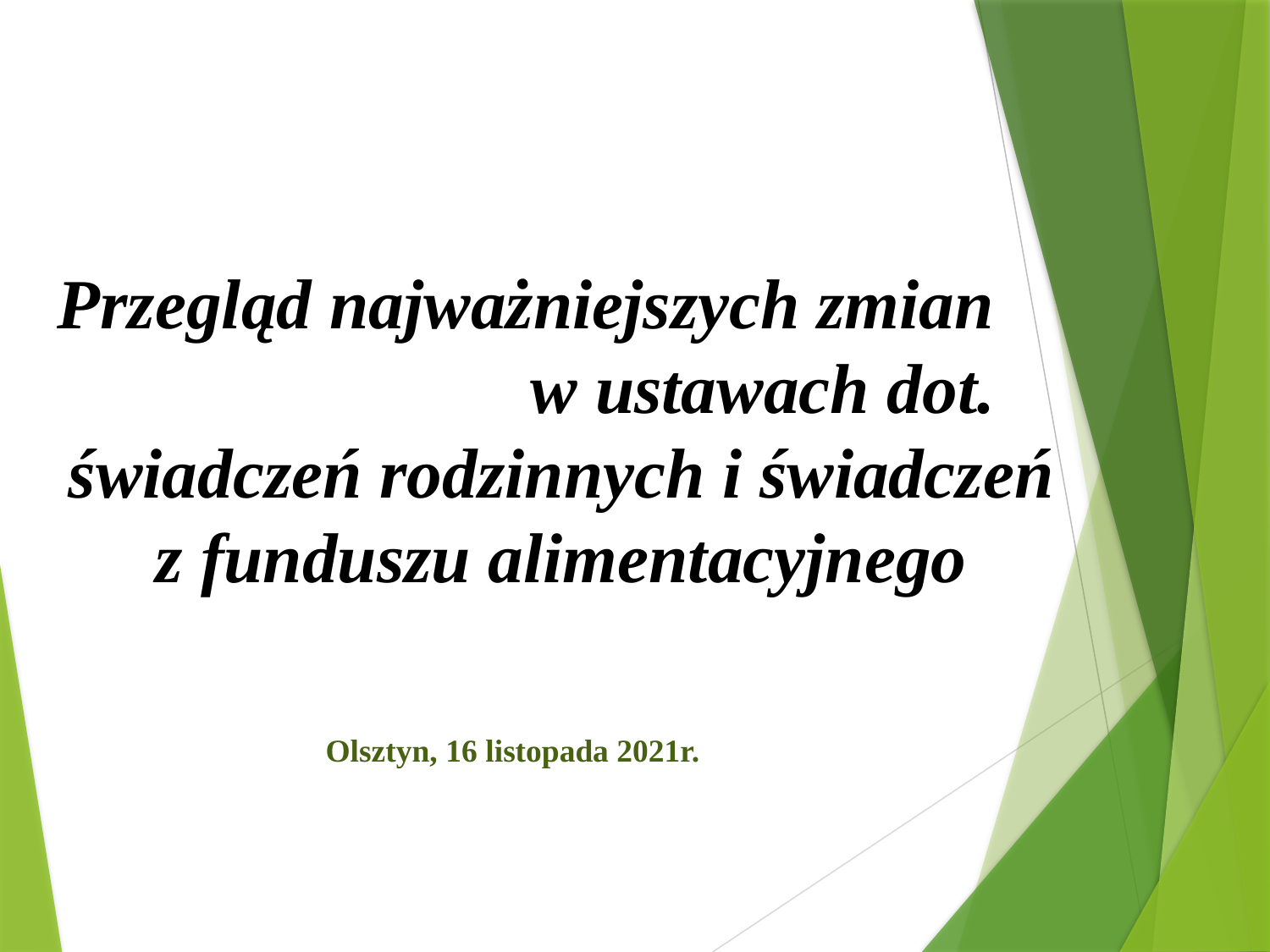

Przegląd najważniejszych zmian                            w ustawach dot. świadczeń rodzinnych i świadczeń z funduszu alimentacyjnego

Olsztyn, 16 listopada 2021r.